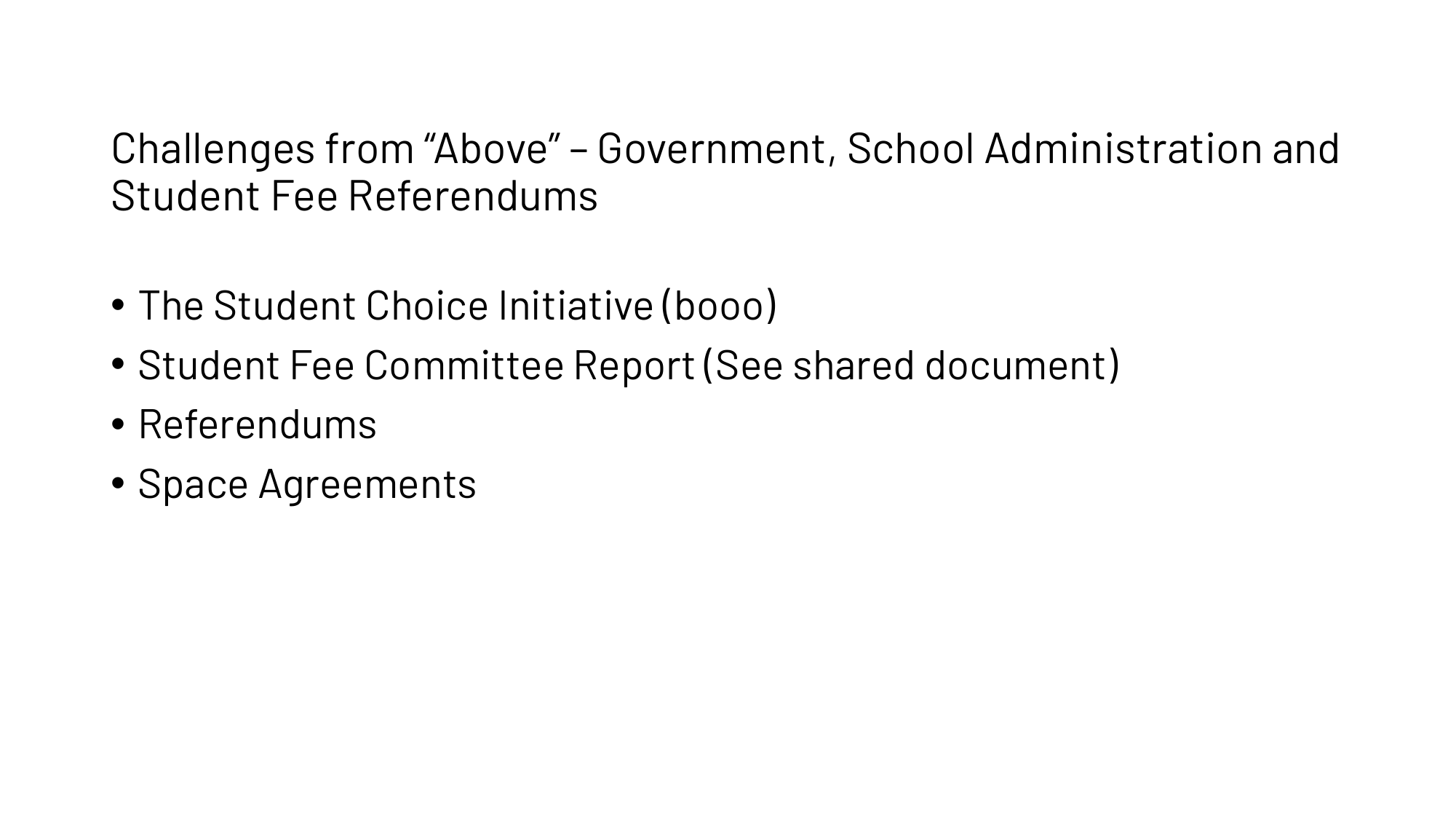

# Challenges from “Above” – Government, School Administration and Student Fee Referendums
The Student Choice Initiative (booo)
Student Fee Committee Report (See shared document)
Referendums
Space Agreements